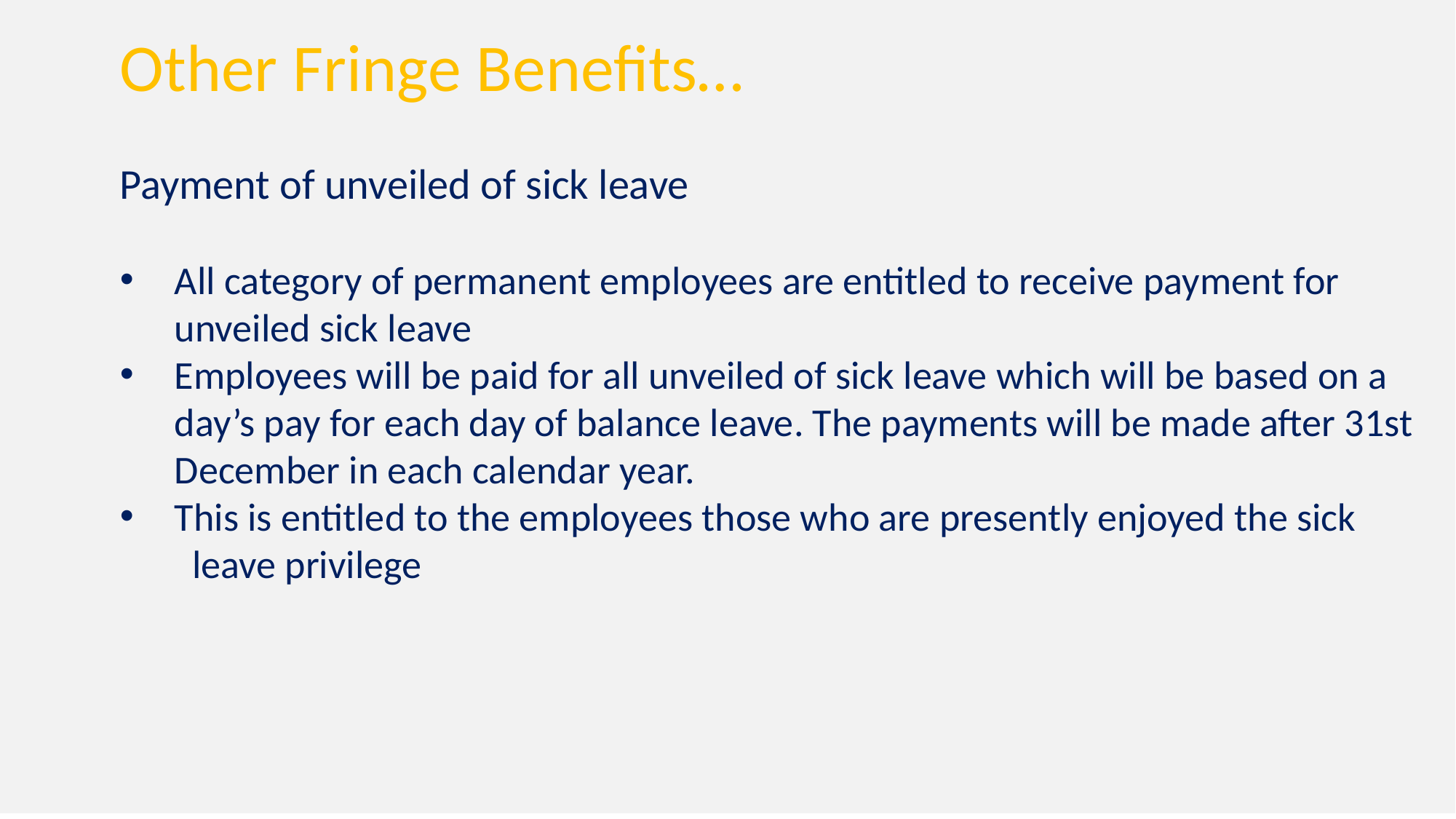

Other Fringe Benefits…

Payment of unveiled of sick leave

All category of permanent employees are entitled to receive payment for unveiled sick leave
Employees will be paid for all unveiled of sick leave which will be based on a day’s pay for each day of balance leave. The payments will be made after 31st December in each calendar year.
This is entitled to the employees those who are presently enjoyed the sick            leave privilege